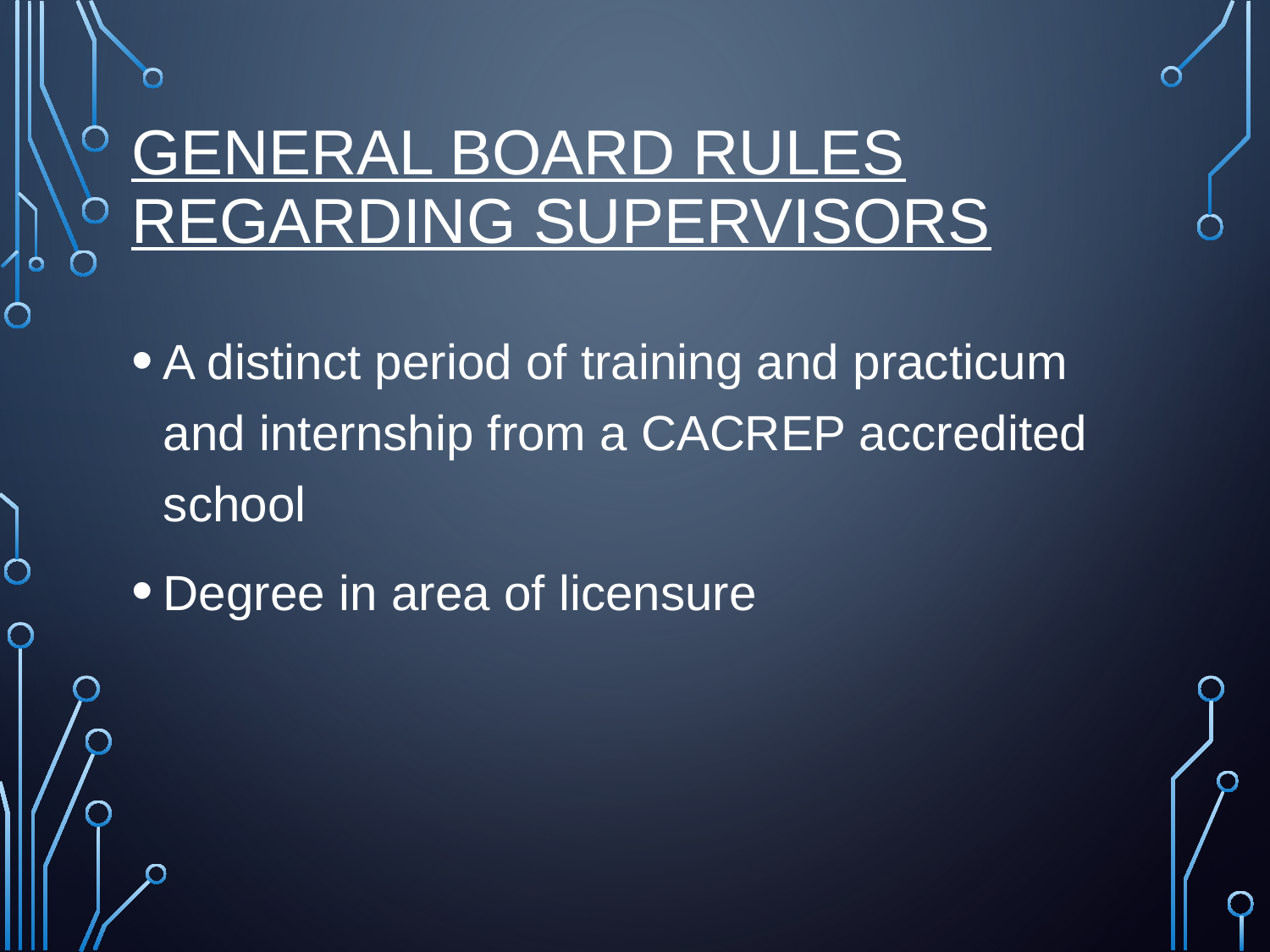

# General Board Rules Regarding Supervisors
A distinct period of training and practicum and internship from a CACREP accredited school
Degree in area of licensure